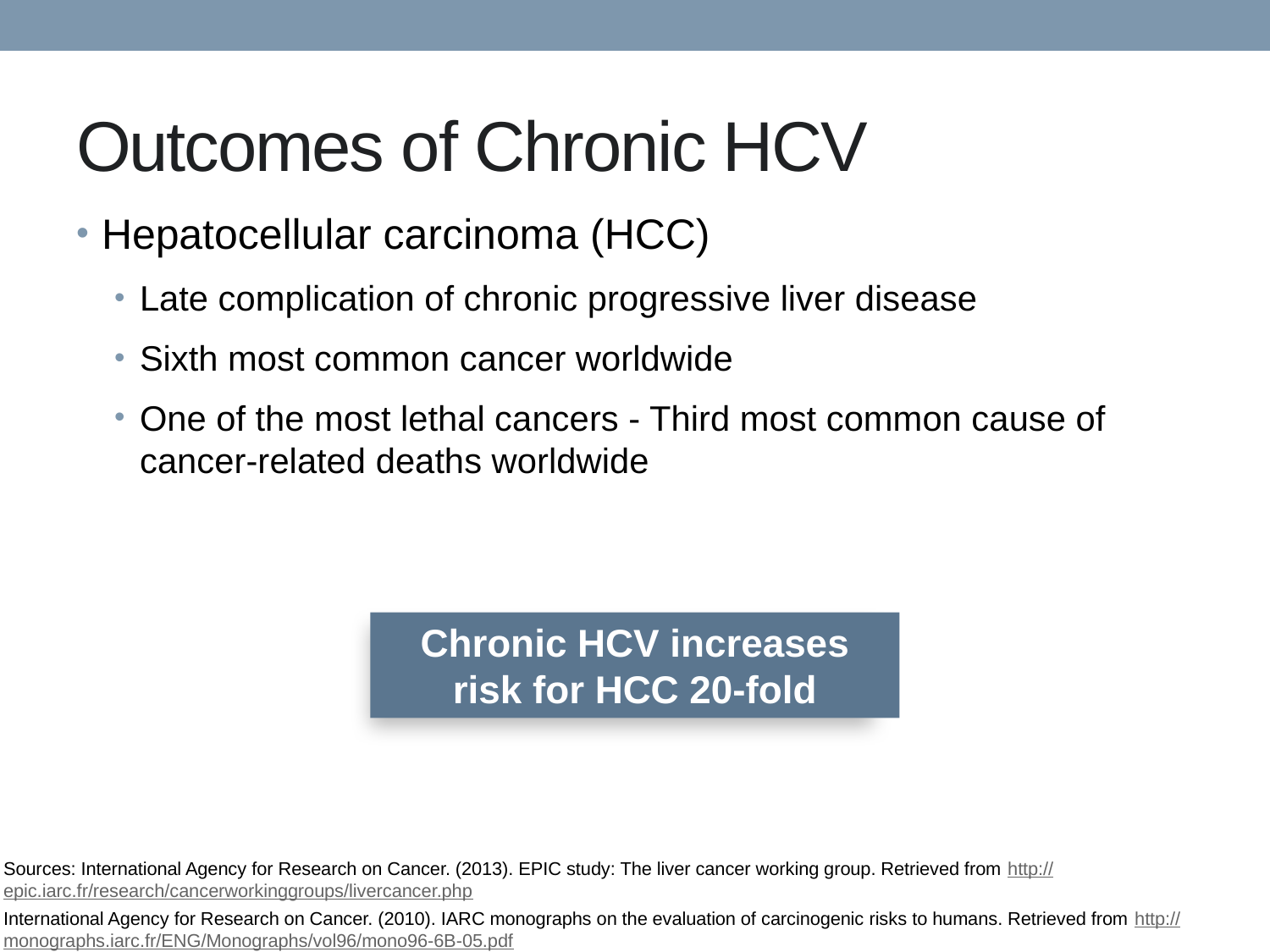

# Outcomes of Chronic HCV
Hepatocellular carcinoma (HCC)
Late complication of chronic progressive liver disease
Sixth most common cancer worldwide
One of the most lethal cancers - Third most common cause of cancer-related deaths worldwide
Chronic HCV increases risk for HCC 20-fold
Sources: International Agency for Research on Cancer. (2013). EPIC study: The liver cancer working group. Retrieved from http://epic.iarc.fr/research/cancerworkinggroups/livercancer.php
International Agency for Research on Cancer. (2010). IARC monographs on the evaluation of carcinogenic risks to humans. Retrieved from http://monographs.iarc.fr/ENG/Monographs/vol96/mono96-6B-05.pdf